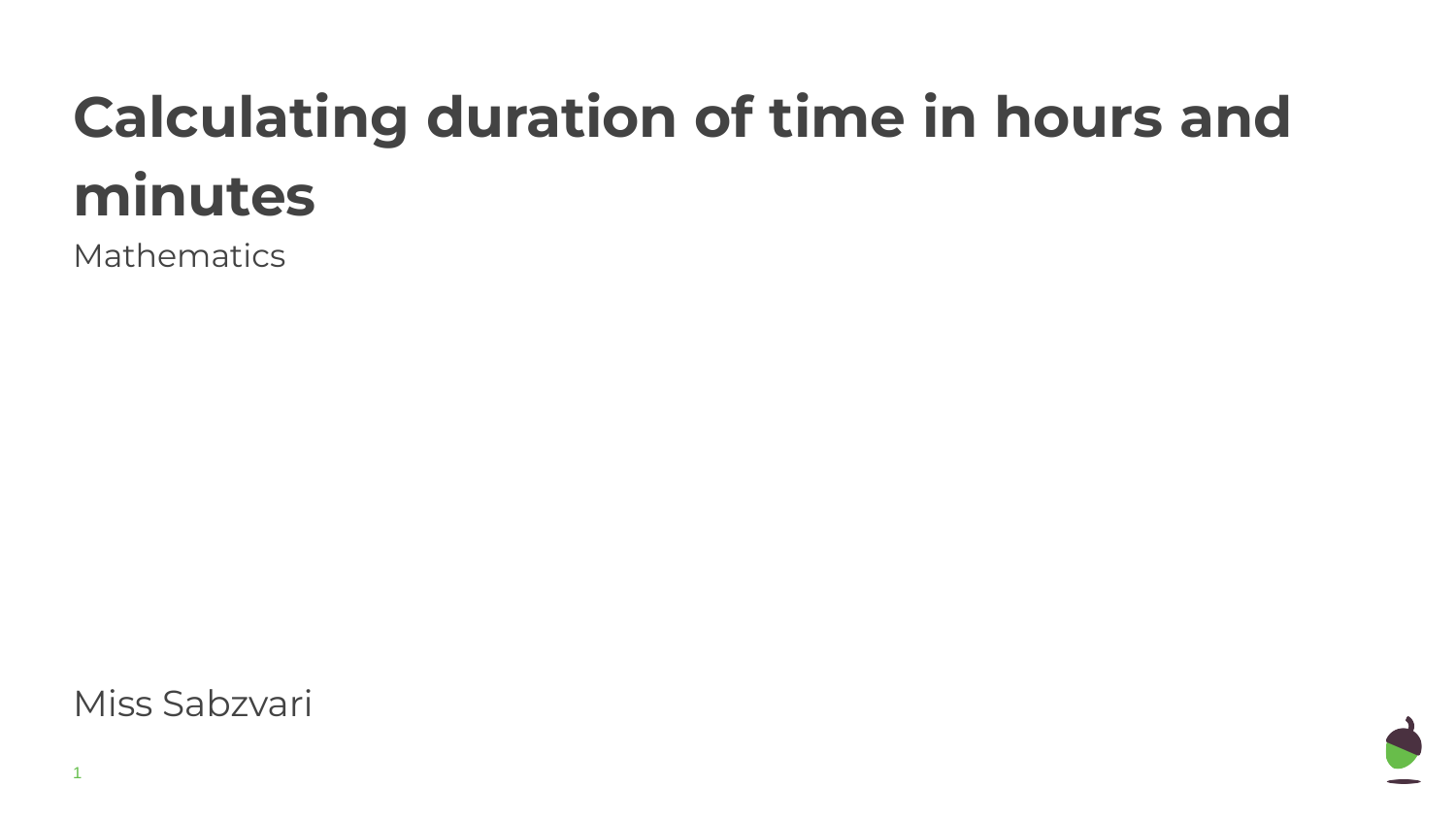

# Calculating duration of time in hours and minutes

Mathematics
Miss Sabzvari
1